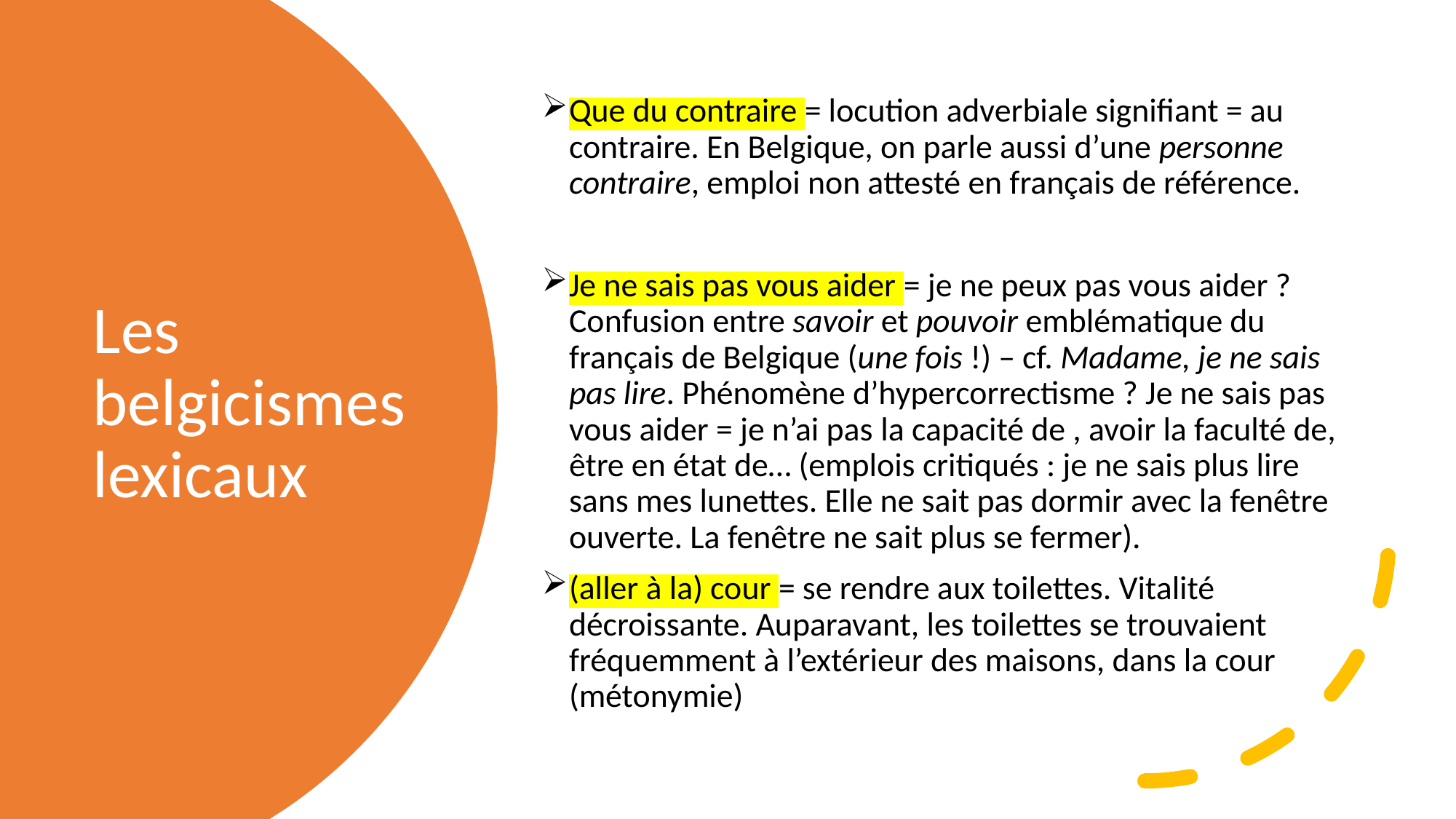

Que du contraire = locution adverbiale signifiant = au contraire. En Belgique, on parle aussi d’une personne contraire, emploi non attesté en français de référence.

Je ne sais pas vous aider = je ne peux pas vous aider ? Confusion entre savoir et pouvoir emblématique du français de Belgique (une fois !) – cf. Madame, je ne sais pas lire. Phénomène d’hypercorrectisme ? Je ne sais pas vous aider = je n’ai pas la capacité de , avoir la faculté de, être en état de… (emplois critiqués : je ne sais plus lire sans mes lunettes. Elle ne sait pas dormir avec la fenêtre ouverte. La fenêtre ne sait plus se fermer).
(aller à la) cour = se rendre aux toilettes. Vitalité décroissante. Auparavant, les toilettes se trouvaient fréquemment à l’extérieur des maisons, dans la cour (métonymie)
# Les belgicismes lexicaux